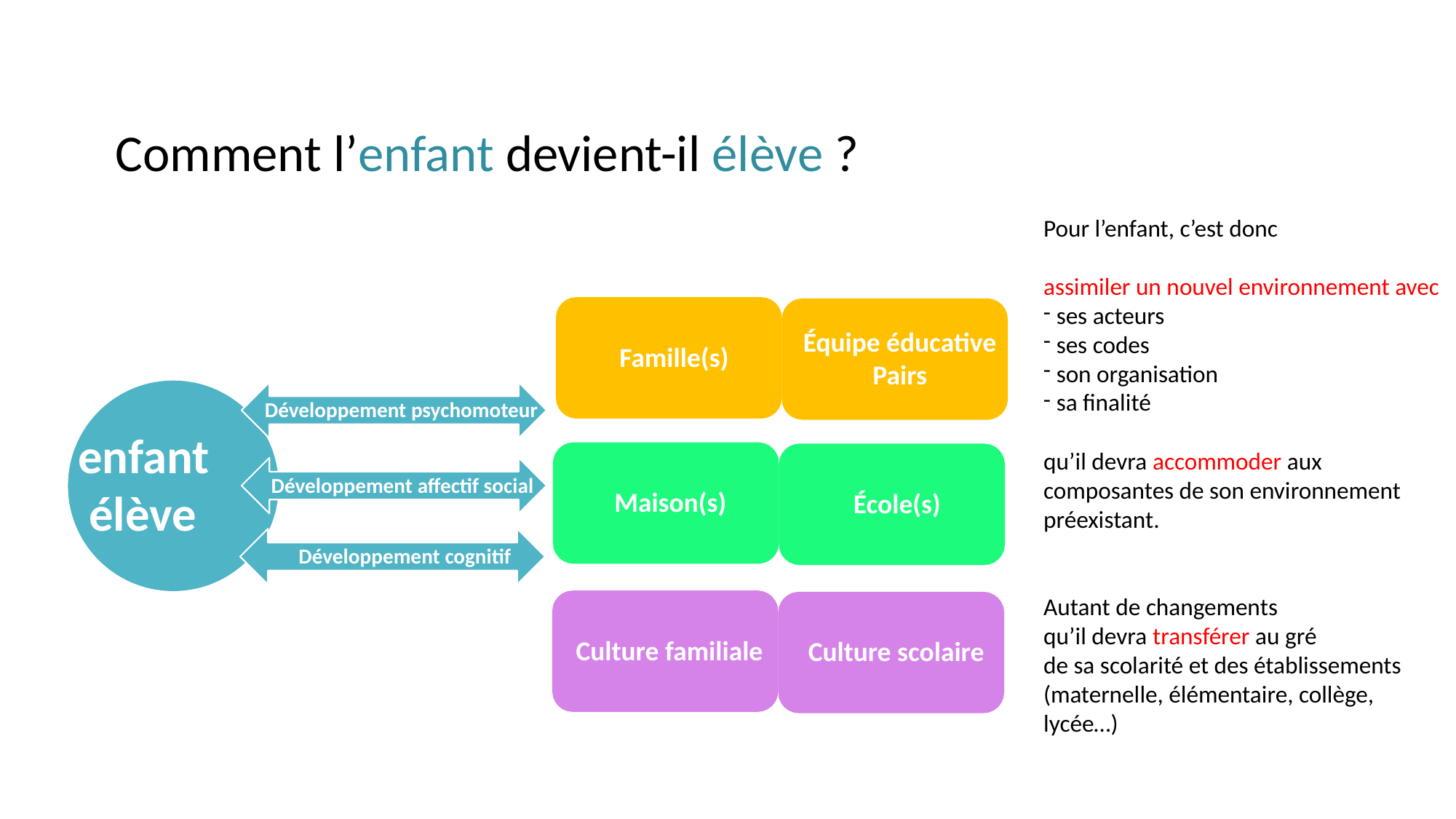

# Comment l’enfant devient-il élève ?
Pour l’enfant, c’est donc
assimiler un nouvel environnement avec
ses acteurs
ses codes
son organisation
sa finalité

Équipe éducative
Pairs
Famille(s)
Développement psychomoteur
Famille(s)

enfant  élève

qu’il devra accommoder aux  composantes de son environnement  préexistant.

Développement affectif social
Maison(s)
École(s)

Développement cognitif
Autant de changements
qu’il devra transférer au gré
de sa scolarité et des établissements
(maternelle, élémentaire, collège,
lycée…)

Culture familiale
Culture scolaire